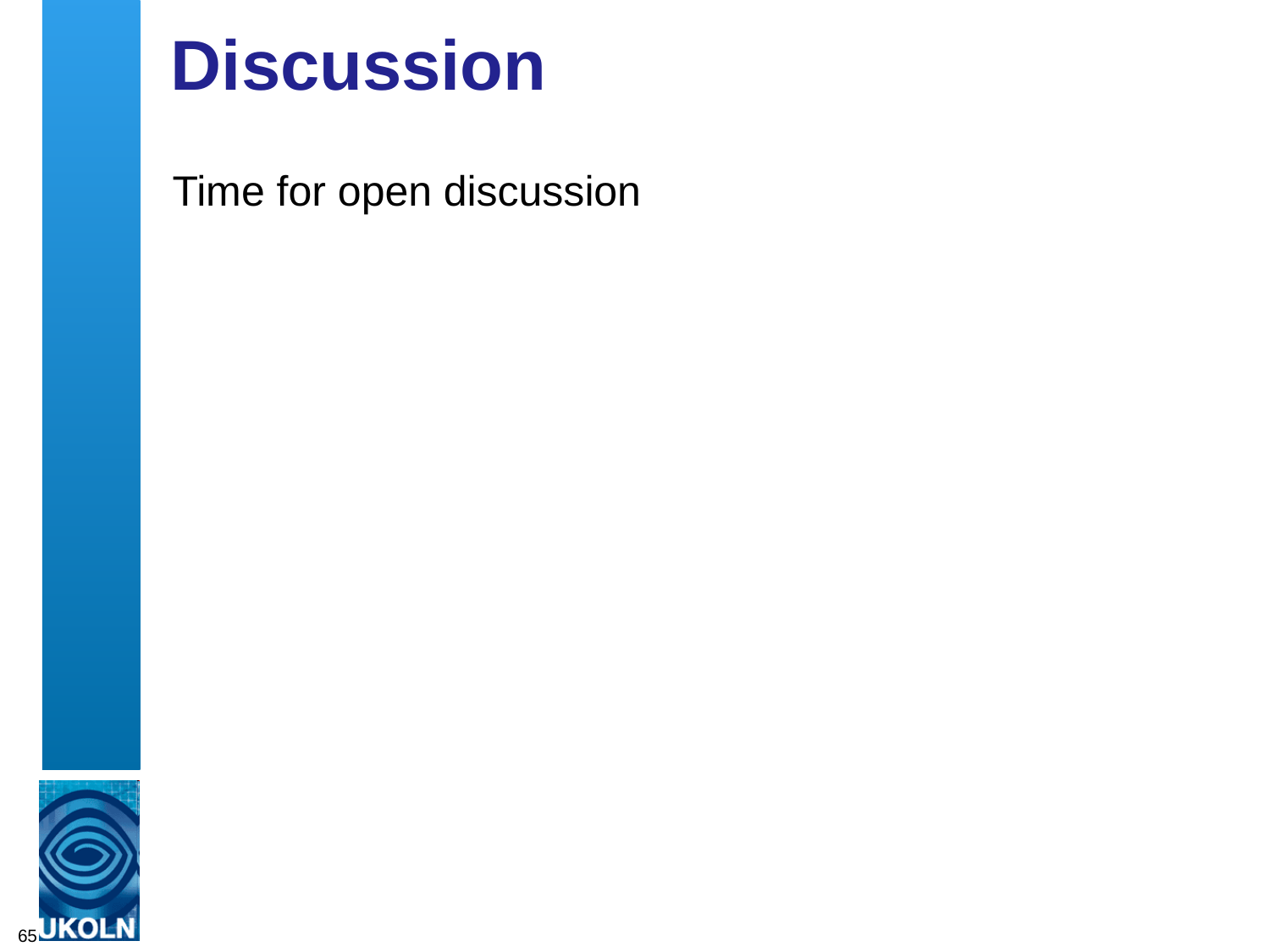

# Discussion
Time for open discussion
65